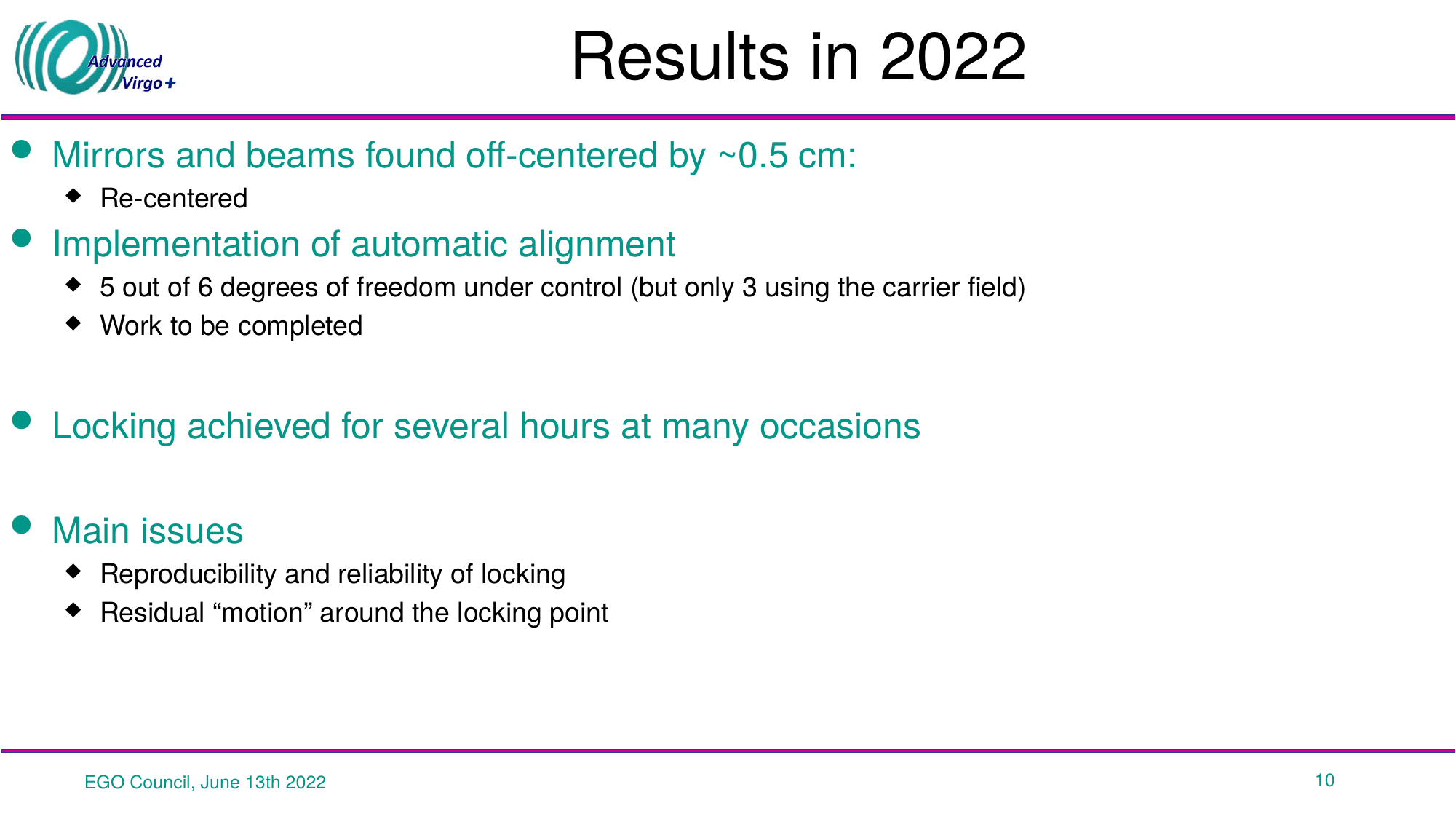

# Results in 2022
Mirrors and beams found off-centered by ~0.5 cm:
Re-centered
Implementation of automatic alignment
5 out of 6 degrees of freedom under control (but only 3 using the carrier field)
Work to be completed

Locking achieved for several hours at many occasions

Main issues
Reproducibility and reliability of locking
Residual “motion” around the locking point

EGO Council, June 13th 2022
10